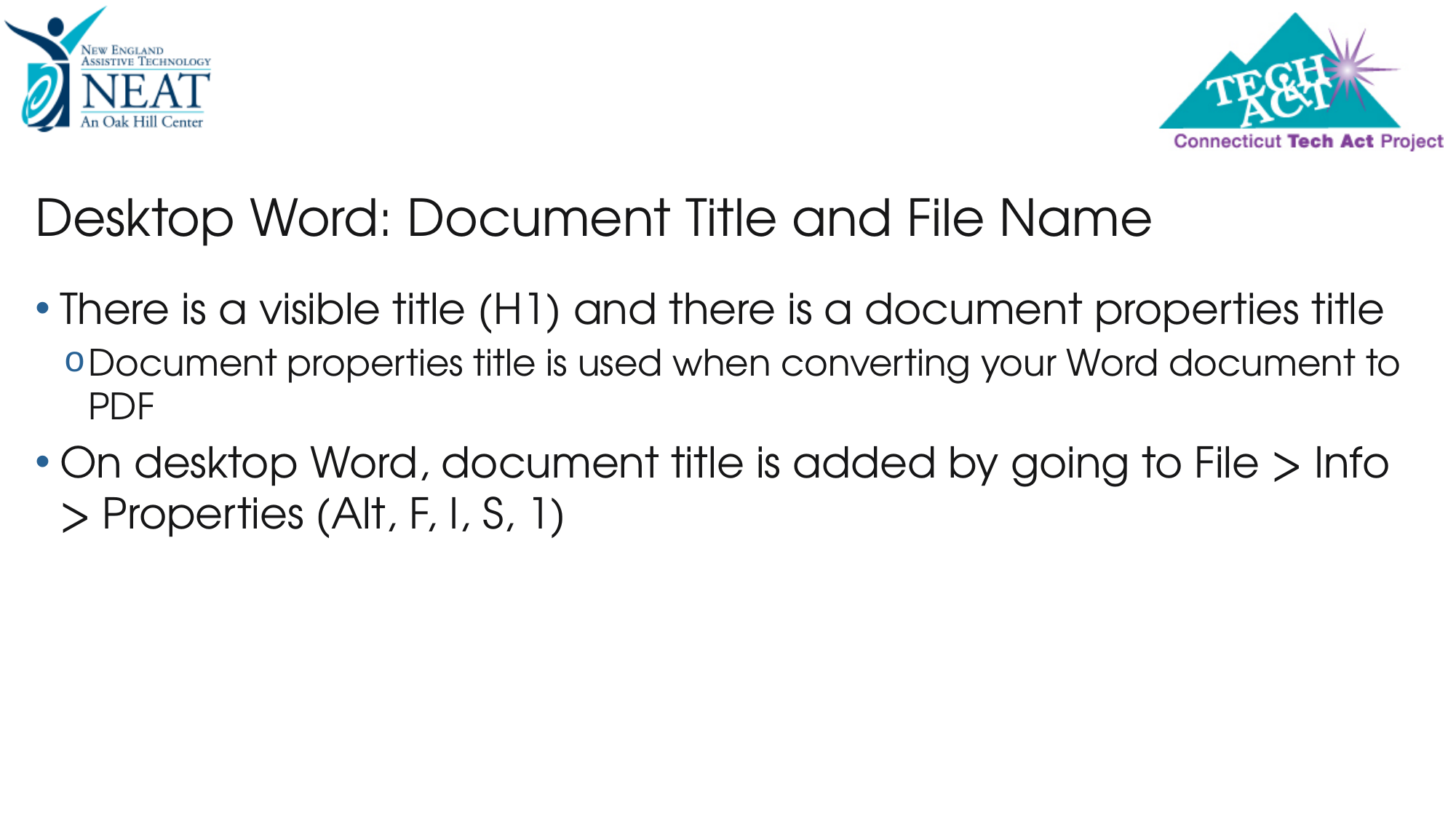

# Desktop Word: Document Title and File Name
There is a visible title (H1) and there is a document properties title
Document properties title is used when converting your Word document to PDF
On desktop Word, document title is added by going to File > Info > Properties (Alt, F, I, S, 1)